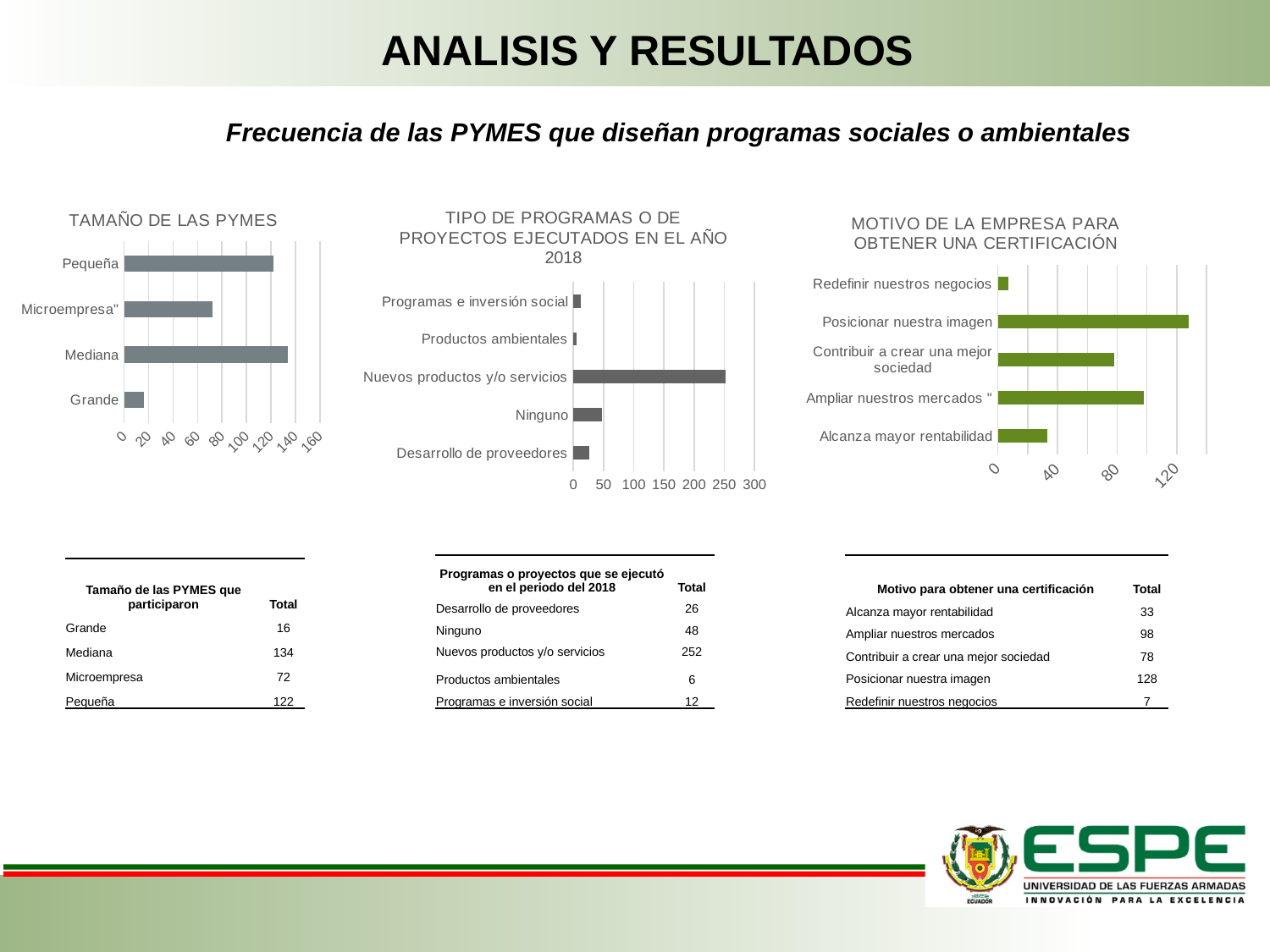

ANALISIS Y RESULTADOS
# Frecuencia de las PYMES que diseñan programas sociales o ambientales

### Chart: TAMAÑO DE LAS PYMES

| Category | Total |
|---|---|
| Grande | 16.0 |
| Mediana | 134.0 |
| Microempresa" | 72.0 |
| Pequeña | 122.0 |

### Chart: TIPO DE PROGRAMAS O DE PROYECTOS EJECUTADOS EN EL AÑO 2018

| Category | Total |
|---|---|
| Desarrollo de proveedores | 26.0 |
| Ninguno | 48.0 |
| Nuevos productos y/o servicios | 252.0 |
| Productos ambientales | 6.0 |
| Programas e inversión social | 12.0 |

### Chart: MOTIVO DE LA EMPRESA PARA OBTENER UNA CERTIFICACIÓN

| Category | Total |
|---|---|
| Alcanza mayor rentabilidad | 33.0 |
| Ampliar nuestros mercados " | 98.0 |
| Contribuir a crear una mejor sociedad | 78.0 |
| Posicionar nuestra imagen | 128.0 |
| Redefinir nuestros negocios | 7.0 |
| Programas o proyectos que se ejecutó en el periodo del 2018 | Total |
| --- | --- |
| Desarrollo de proveedores | 26 |
| Ninguno | 48 |
| Nuevos productos y/o servicios | 252 |
| Productos ambientales | 6 |
| Programas e inversión social | 12 |
| Motivo para obtener una certificación | Total |
| --- | --- |
| Alcanza mayor rentabilidad | 33 |
| Ampliar nuestros mercados | 98 |
| Contribuir a crear una mejor sociedad | 78 |
| Posicionar nuestra imagen | 128 |
| Redefinir nuestros negocios | 7 |
| Tamaño de las PYMES que participaron | Total |
| --- | --- |
| Grande | 16 |
| Mediana | 134 |
| Microempresa | 72 |
| Pequeña | 122 |